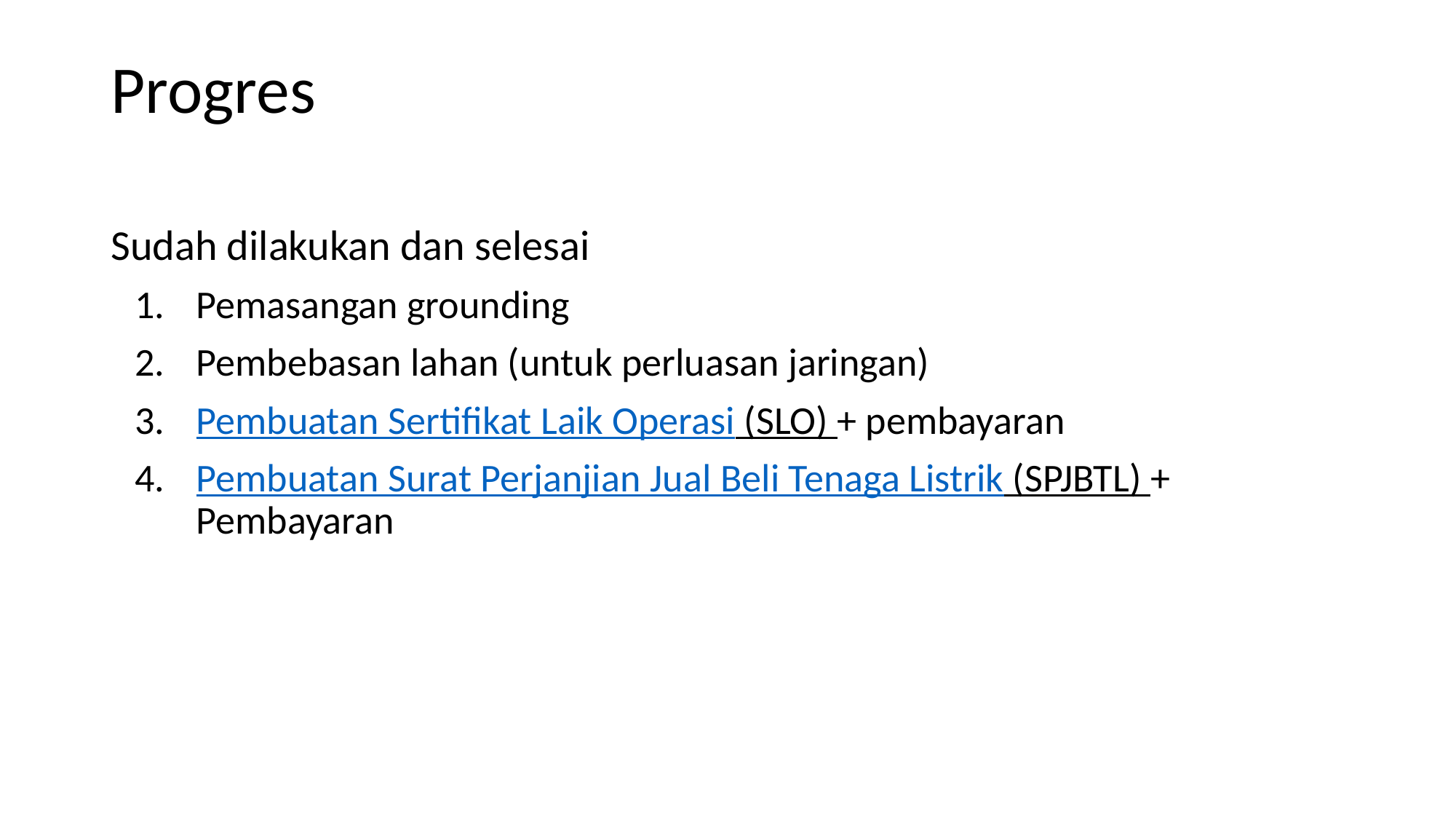

# Progres
Sudah dilakukan dan selesai
Pemasangan grounding
Pembebasan lahan (untuk perluasan jaringan)
Pembuatan Sertifikat Laik Operasi (SLO) + pembayaran
Pembuatan Surat Perjanjian Jual Beli Tenaga Listrik (SPJBTL) + Pembayaran